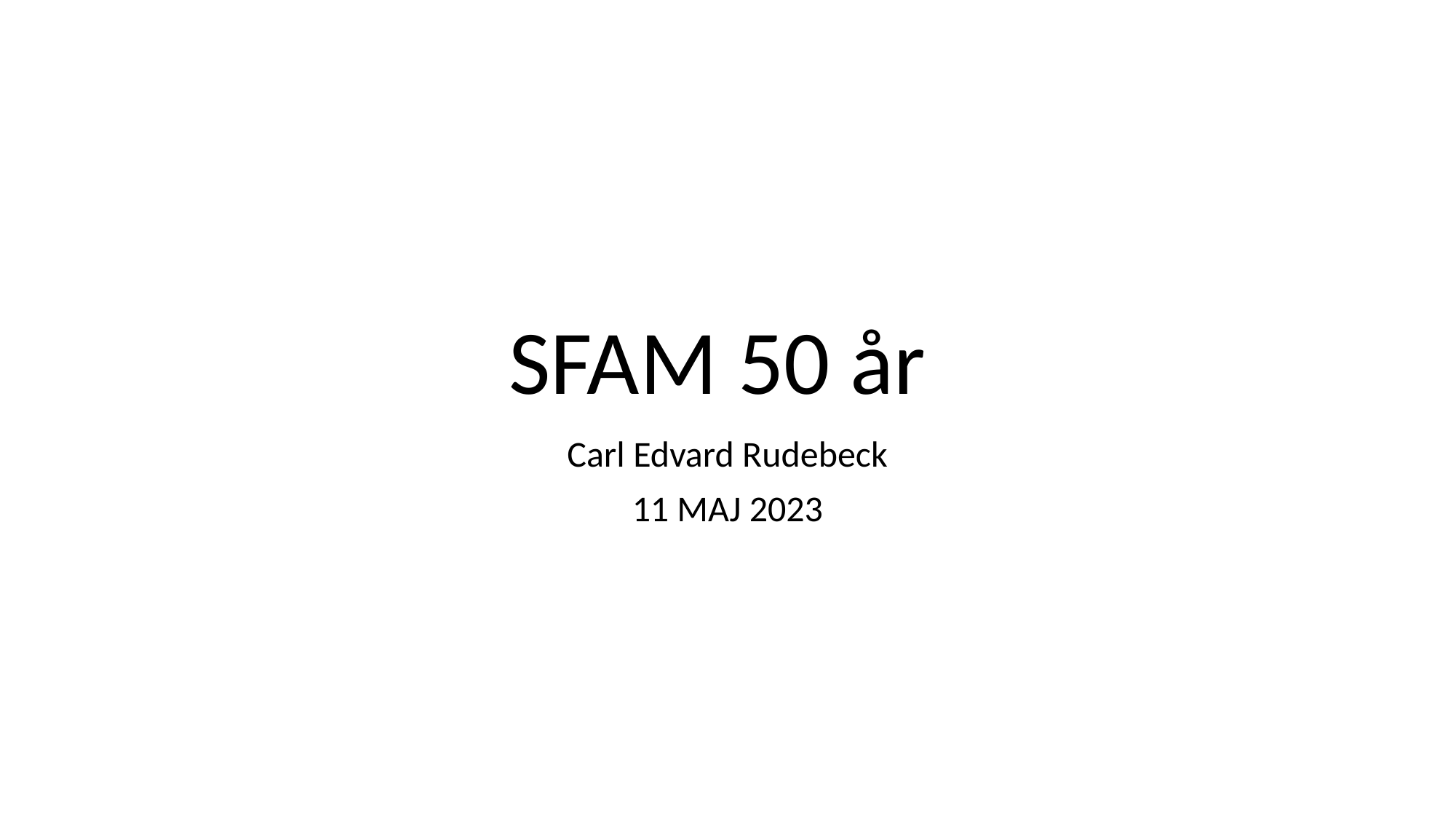

# SFAM 50 år
Carl Edvard Rudebeck
11 MAJ 2023